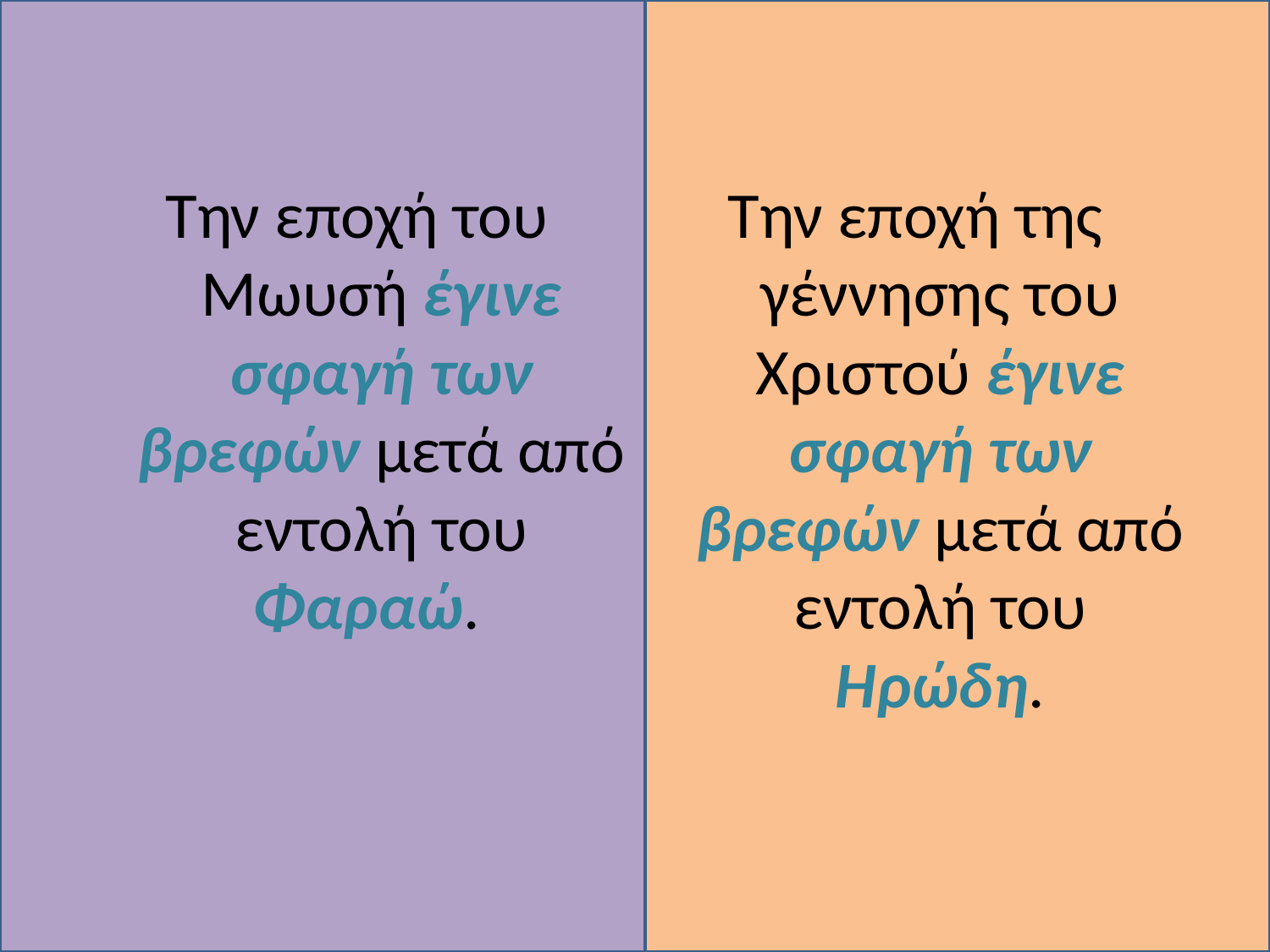

Την εποχή του Μωυσή έγινε σφαγή των βρεφών μετά από εντολή του Φαραώ.

Την εποχή της γέννησης του Χριστού έγινε σφαγή των βρεφών μετά από εντολή του Ηρώδη.